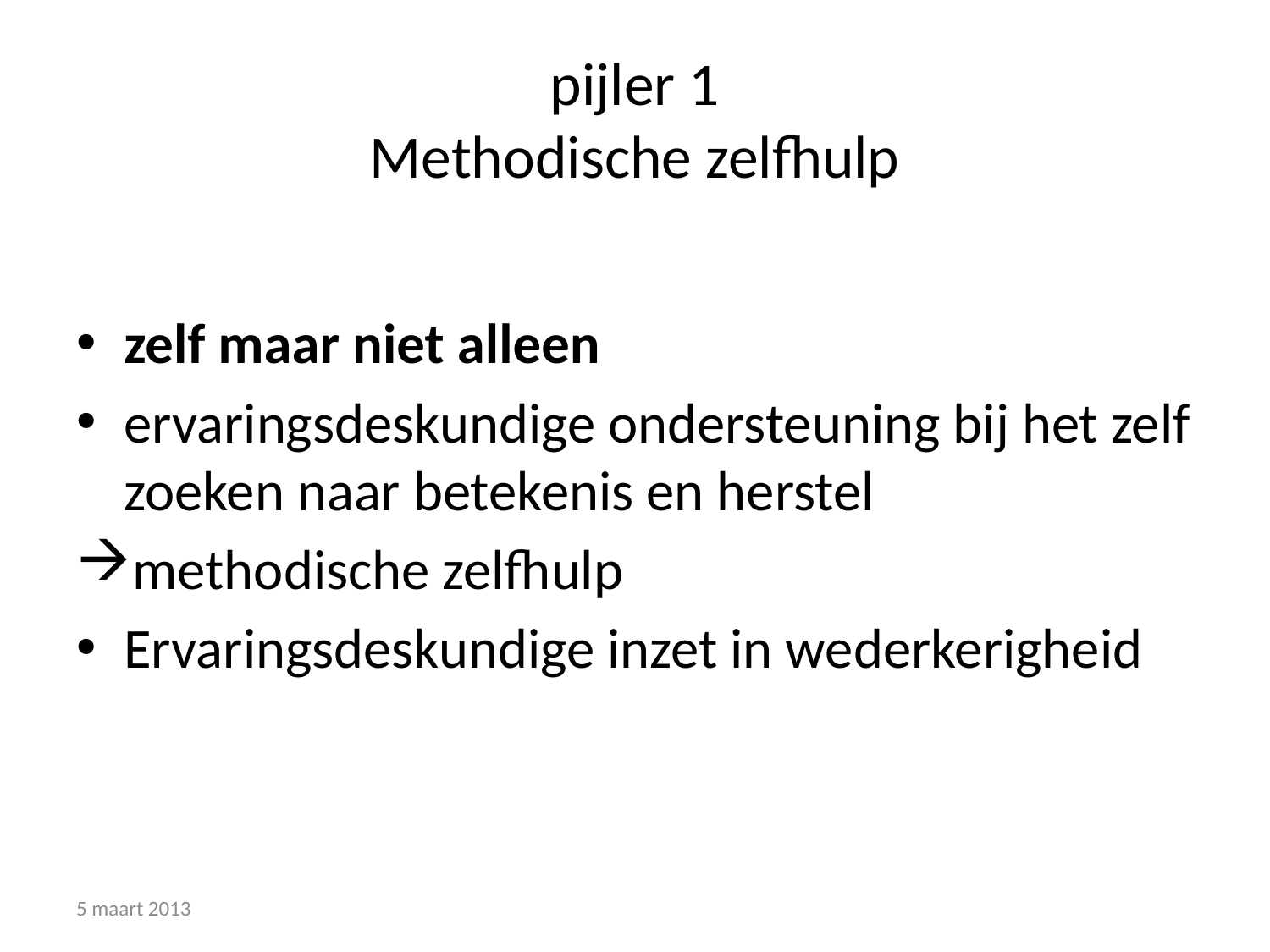

# pijler 1 Methodische zelfhulp

zelf maar niet alleen
ervaringsdeskundige ondersteuning bij het zelf zoeken naar betekenis en herstel
methodische zelfhulp
Ervaringsdeskundige inzet in wederkerigheid

5 maart 2013